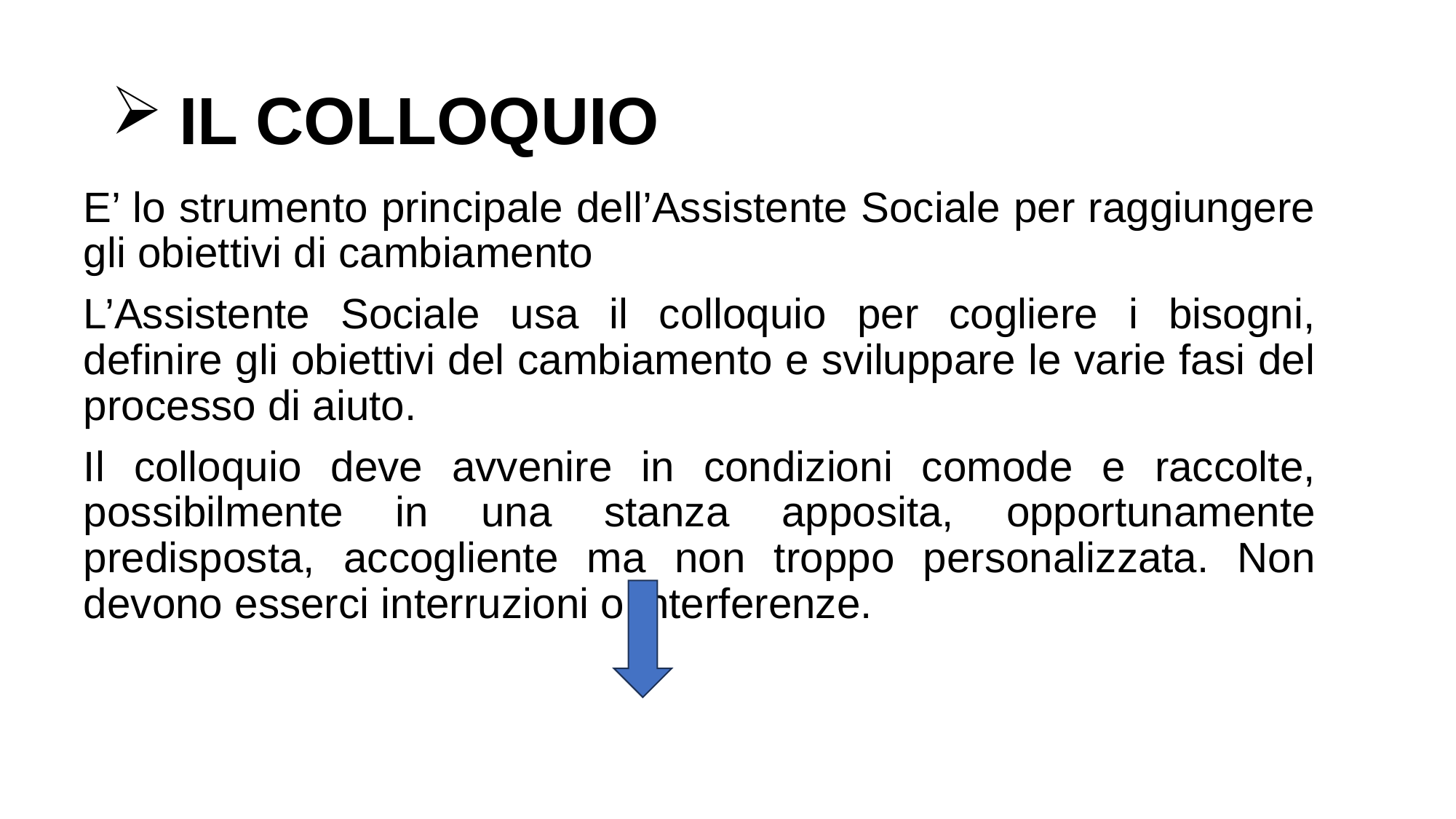

# IL COLLOQUIO
E’ lo strumento principale dell’Assistente Sociale per raggiungere gli obiettivi di cambiamento
L’Assistente Sociale usa il colloquio per cogliere i bisogni, definire gli obiettivi del cambiamento e sviluppare le varie fasi del processo di aiuto.
Il colloquio deve avvenire in condizioni comode e raccolte, possibilmente in una stanza apposita, opportunamente predisposta, accogliente ma non troppo personalizzata. Non devono esserci interruzioni o interferenze.